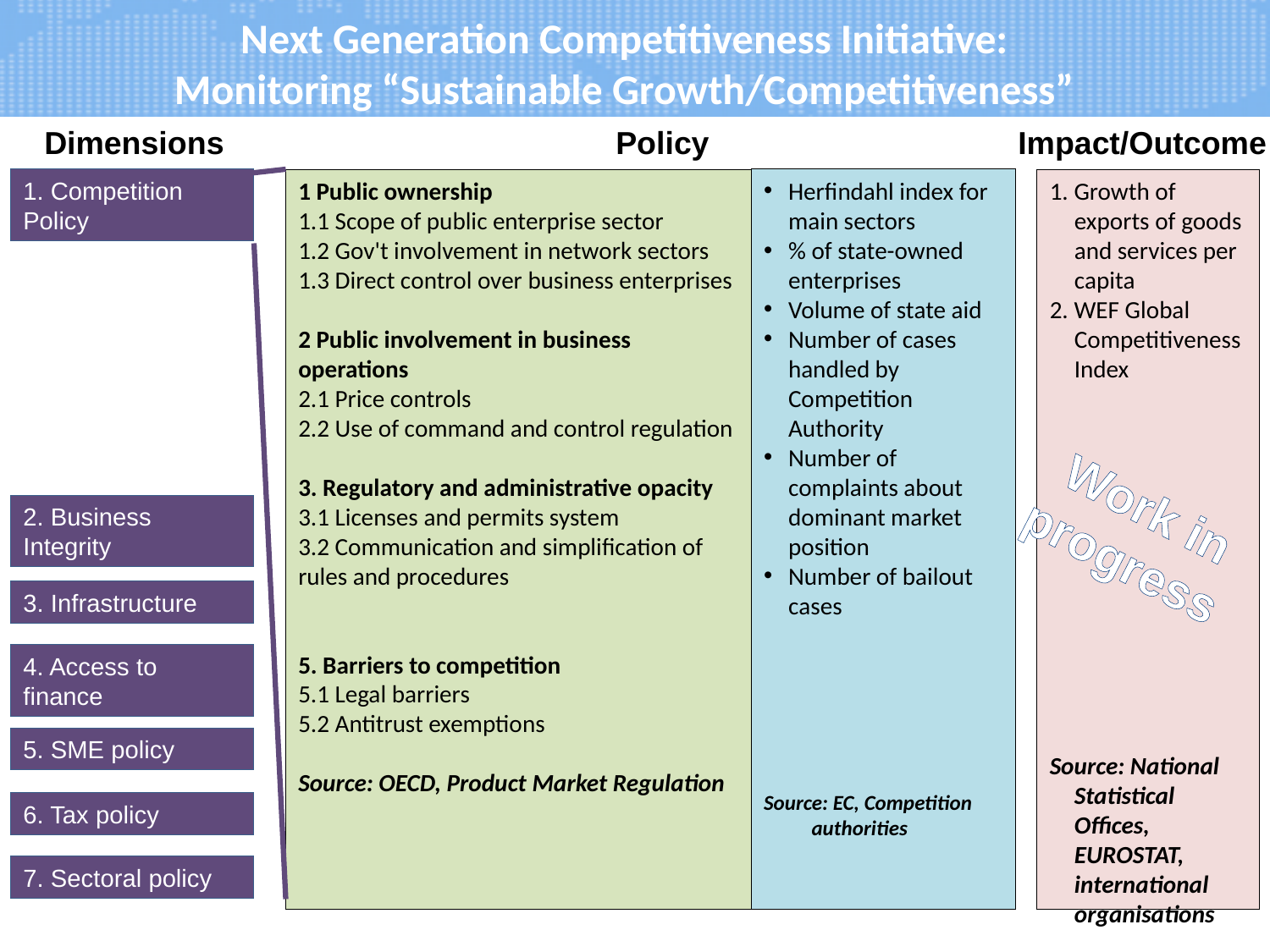

Next Generation Competitiveness Initiative:
Monitoring “Sustainable Growth/Competitiveness”
Dimensions
Policy
Impact/Outcome
1. Competition Policy
1 Public ownership
1.1 Scope of public enterprise sector
1.2 Gov't involvement in network sectors
1.3 Direct control over business enterprises

2 Public involvement in business operations
2.1 Price controls
2.2 Use of command and control regulation

3. Regulatory and administrative opacity
3.1 Licenses and permits system
3.2 Communication and simplification of rules and procedures

5. Barriers to competition
5.1 Legal barriers
5.2 Antitrust exemptions

Source: OECD, Product Market Regulation
Herfindahl index for main sectors
% of state-owned enterprises
Volume of state aid
Number of cases  handled by  Competition Authority
Number of complaints about dominant market position
Number of bailout cases

Source: EC, Competition authorities
1. Growth of exports of goods and services per capita
2. WEF Global Competitiveness Index

Source: National Statistical Offices, EUROSTAT, international organisations
Work in progress
2. Business Integrity
3. Infrastructure
4. Access to finance
5. SME policy
6. Tax policy
7. Sectoral policy
33